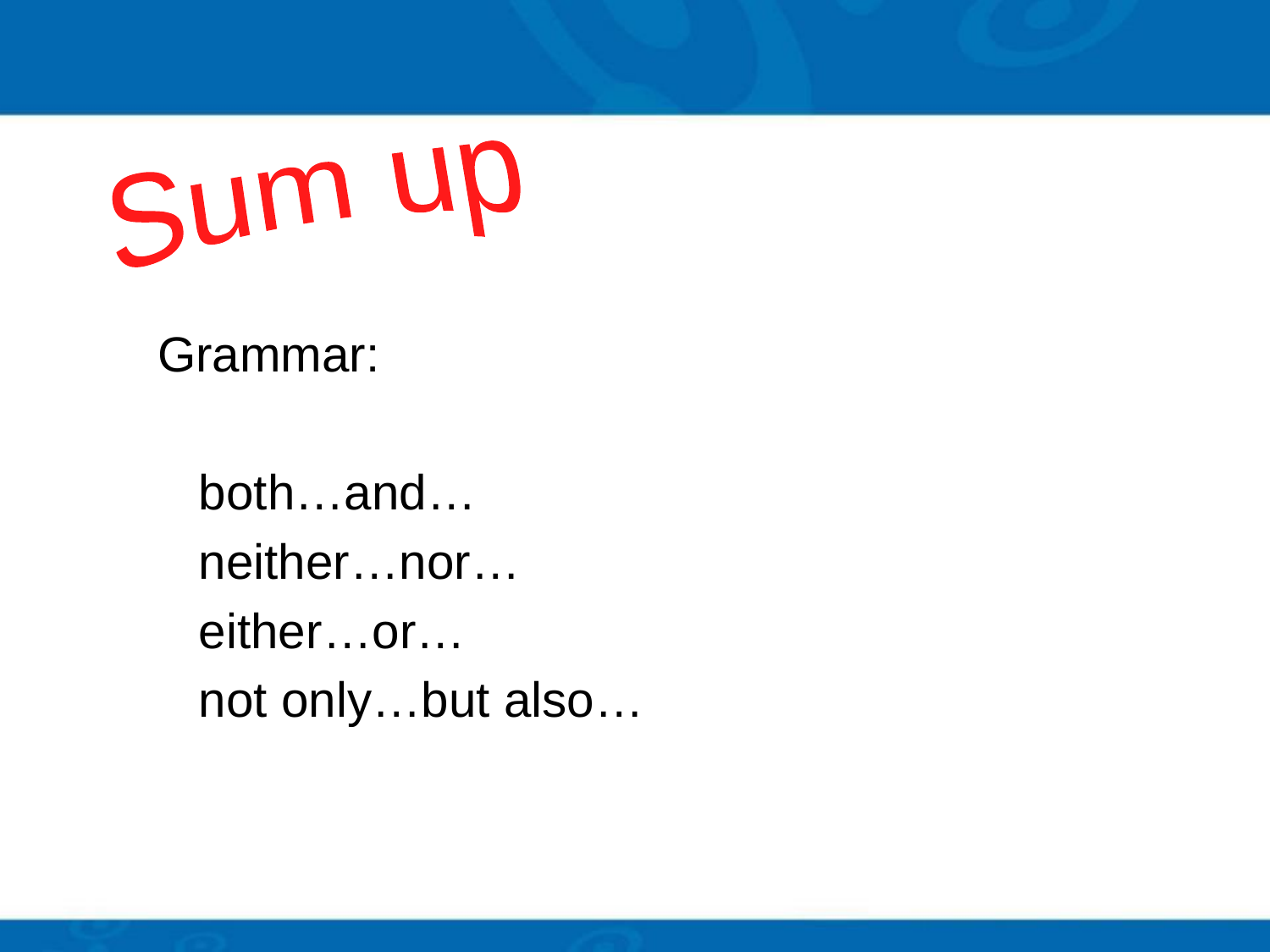

Sum up
Grammar:

   both…and…
   neither…nor…
   either…or…
   not only…but also…